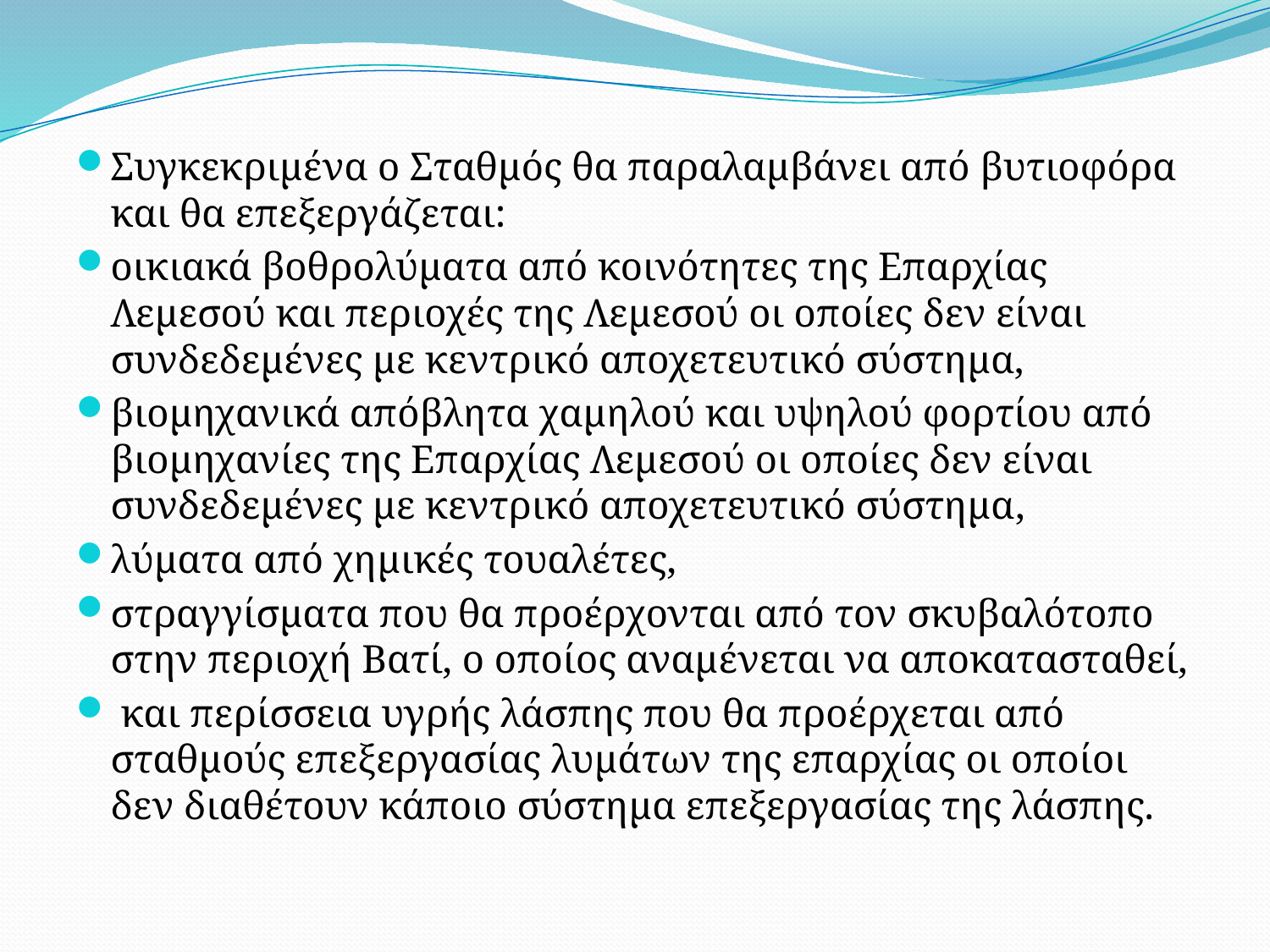

#
Συγκεκριμένα ο Σταθμός θα παραλαμβάνει από βυτιοφόρα και θα επεξεργάζεται:
οικιακά βοθρολύματα από κοινότητες της Επαρχίας Λεμεσού και περιοχές της Λεμεσού οι οποίες δεν είναι συνδεδεμένες με κεντρικό αποχετευτικό σύστημα,
βιομηχανικά απόβλητα χαμηλού και υψηλού φορτίου από βιομηχανίες της Επαρχίας Λεμεσού οι οποίες δεν είναι συνδεδεμένες με κεντρικό αποχετευτικό σύστημα,
λύματα από χημικές τουαλέτες,
στραγγίσματα που θα προέρχονται από τον σκυβαλότοπο στην περιοχή Βατί, o οποίος αναμένεται να αποκατασταθεί,
 και περίσσεια υγρής λάσπης που θα προέρχεται από σταθμούς επεξεργασίας λυμάτων της επαρχίας οι οποίοι δεν διαθέτουν κάποιο σύστημα επεξεργασίας της λάσπης.